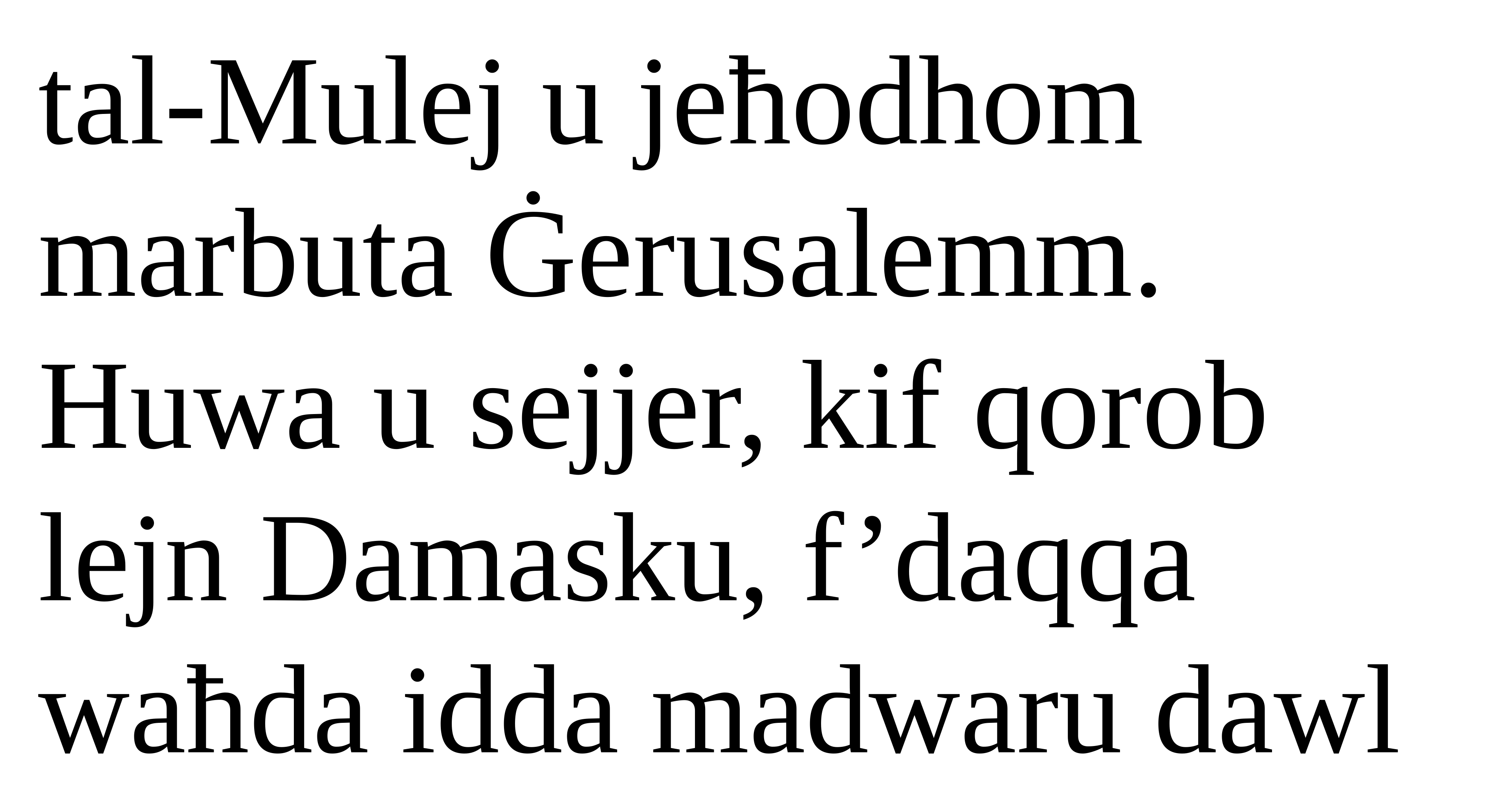

tal-Mulej u jeħodhom marbuta Ġerusalemm.
Huwa u sejjer, kif qorob lejn Damasku, f’daqqa waħda idda madwaru dawl